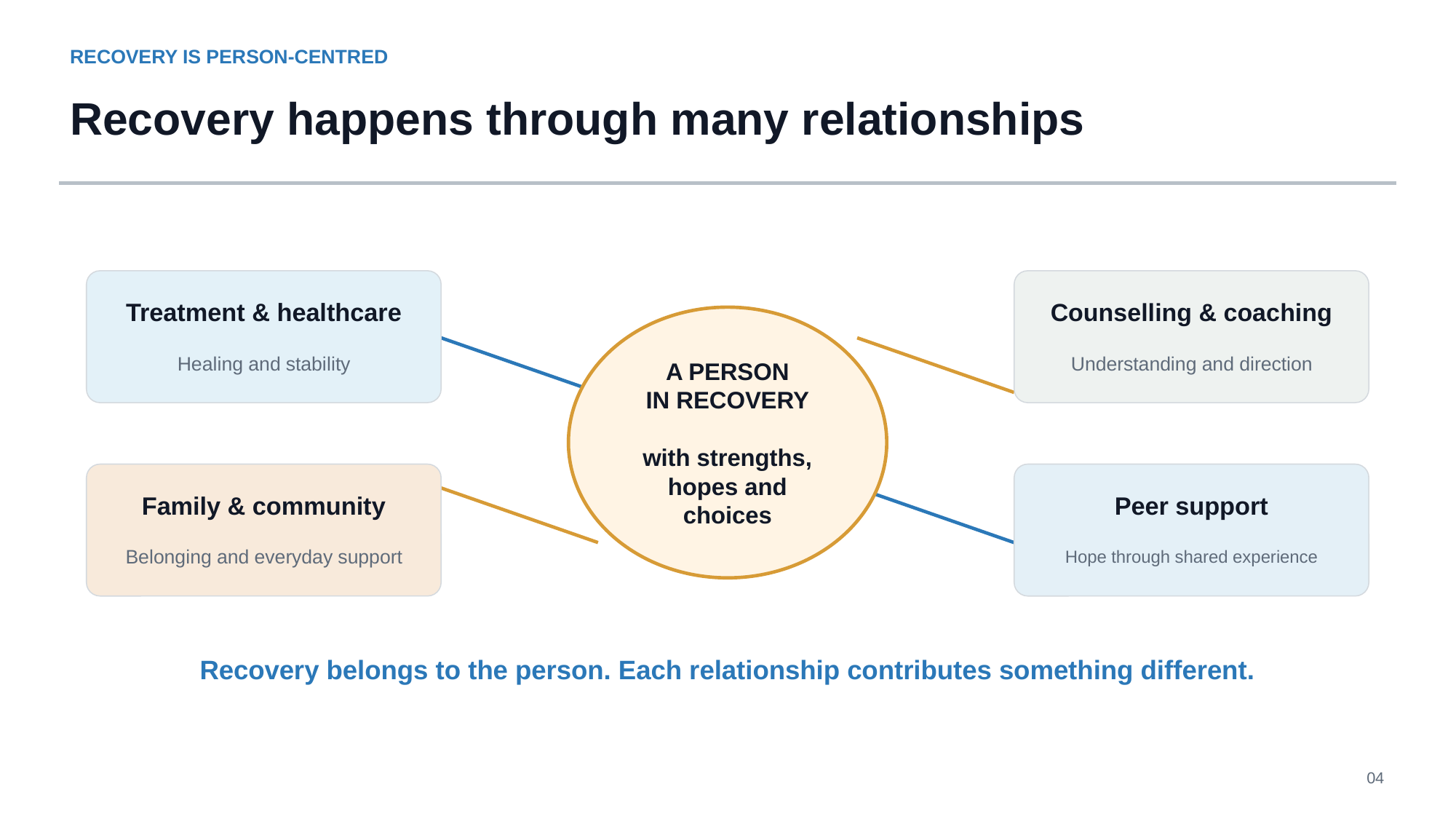

RECOVERY IS PERSON-CENTRED
Recovery happens through many relationships

Treatment & healthcare
Counselling & coaching
A PERSON
IN RECOVERY

with strengths,
hopes and choices
Healing and stability
Understanding and direction

Family & community
Peer support
Belonging and everyday support
Hope through shared experience
Recovery belongs to the person. Each relationship contributes something different.
04